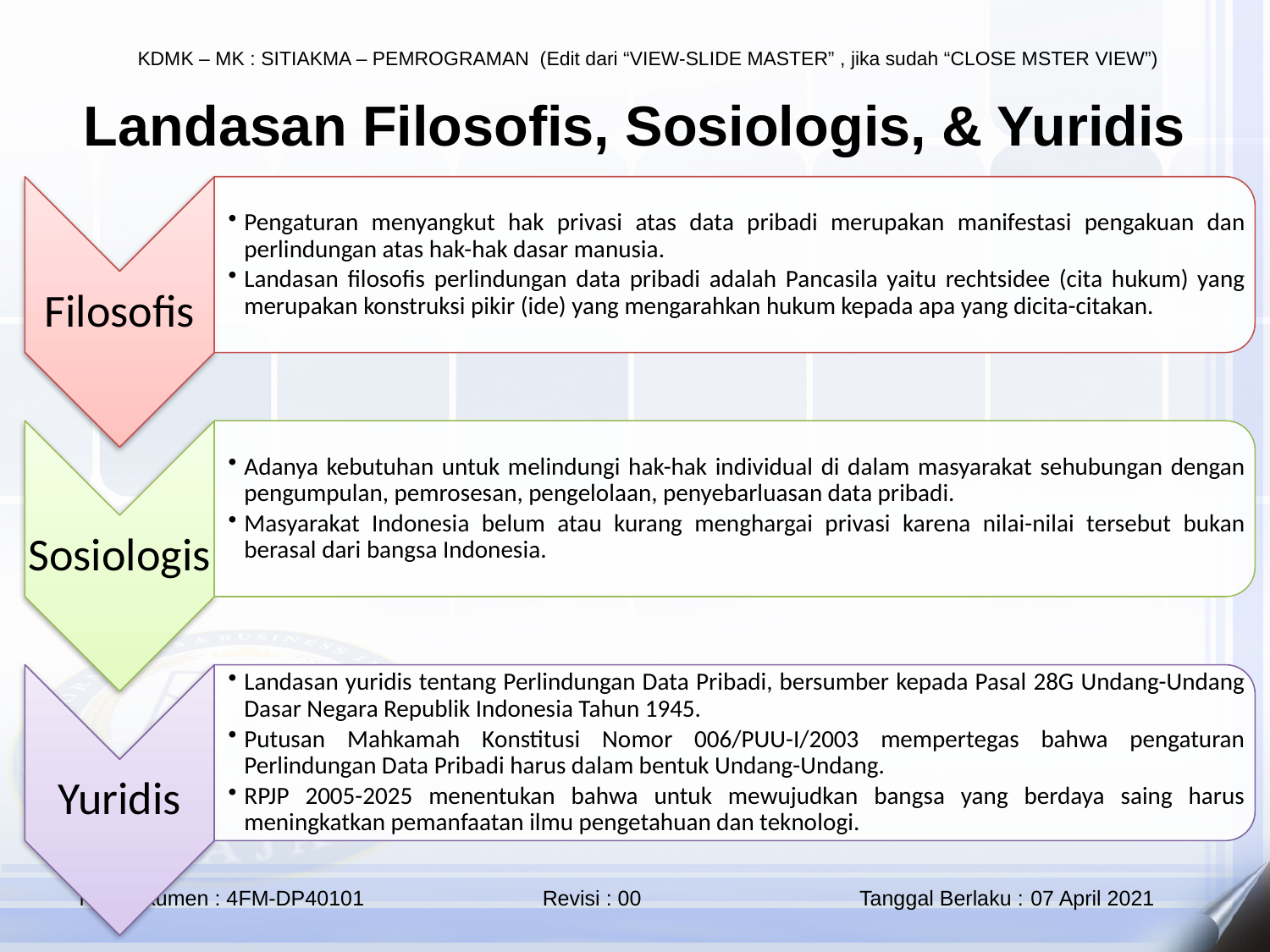

Landasan Filosofis, Sosiologis, & Yuridis
Filosofis
Pengaturan menyangkut hak privasi atas data pribadi merupakan manifestasi pengakuan dan perlindungan atas hak-hak dasar manusia.
Landasan filosofis perlindungan data pribadi adalah Pancasila yaitu rechtsidee (cita hukum) yang merupakan konstruksi pikir (ide) yang mengarahkan hukum kepada apa yang dicita-citakan.
Sosiologis
Adanya kebutuhan untuk melindungi hak-hak individual di dalam masyarakat sehubungan dengan pengumpulan, pemrosesan, pengelolaan, penyebarluasan data pribadi.
Masyarakat Indonesia belum atau kurang menghargai privasi karena nilai-nilai tersebut bukan berasal dari bangsa Indonesia.
Yuridis
Landasan yuridis tentang Perlindungan Data Pribadi, bersumber kepada Pasal 28G Undang-Undang Dasar Negara Republik Indonesia Tahun 1945.
Putusan Mahkamah Konstitusi Nomor 006/PUU-I/2003 mempertegas bahwa pengaturan Perlindungan Data Pribadi harus dalam bentuk Undang-Undang.
RPJP 2005-2025 menentukan bahwa untuk mewujudkan bangsa yang berdaya saing harus meningkatkan pemanfaatan ilmu pengetahuan dan teknologi.